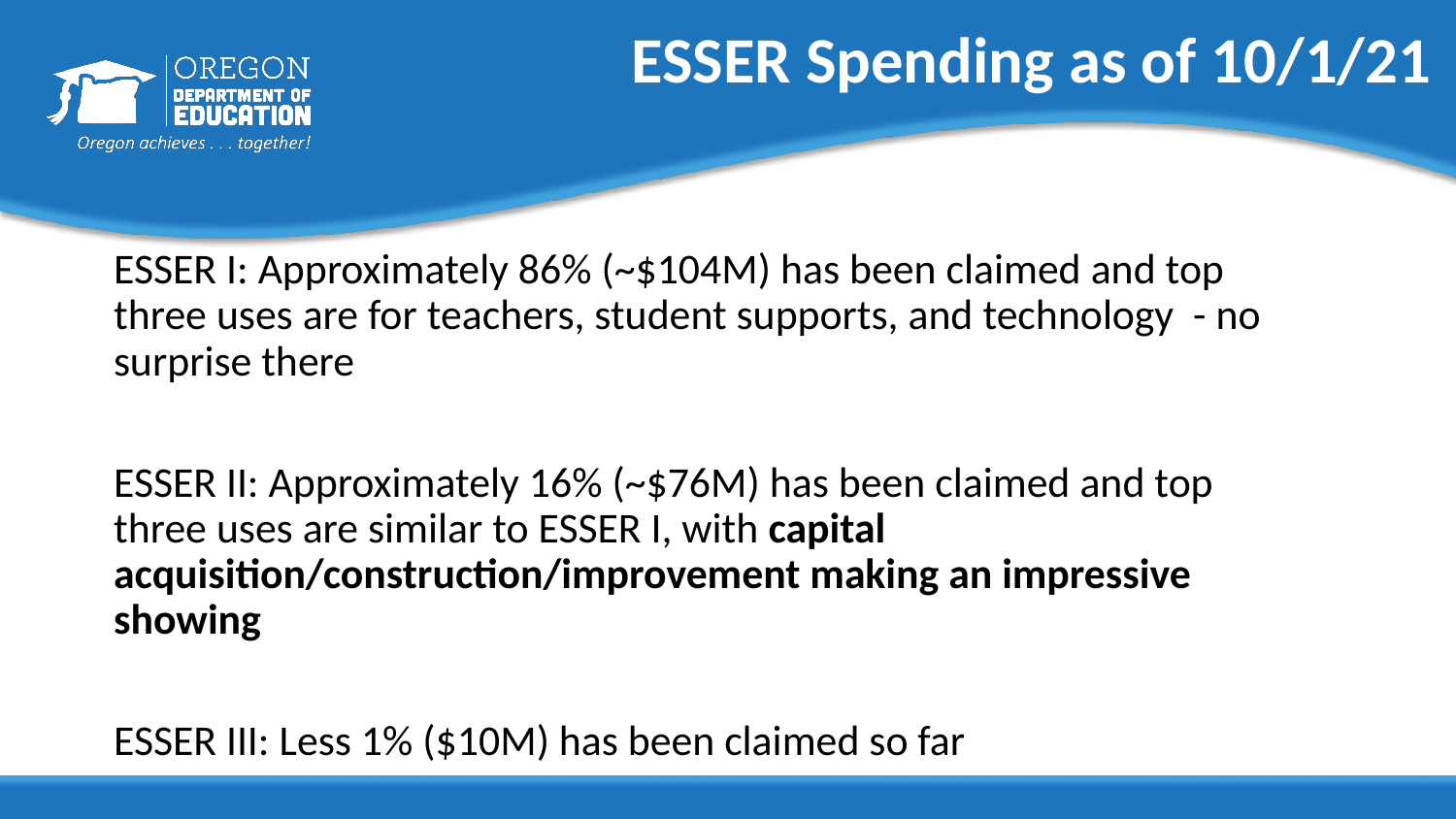

# ESSER Spending as of 10/1/21
ESSER I: Approximately 86% (~$104M) has been claimed and top three uses are for teachers, student supports, and technology  - no surprise there

ESSER II: Approximately 16% (~$76M) has been claimed and top three uses are similar to ESSER I, with capital acquisition/construction/improvement making an impressive showing

ESSER III: Less 1% ($10M) has been claimed so far